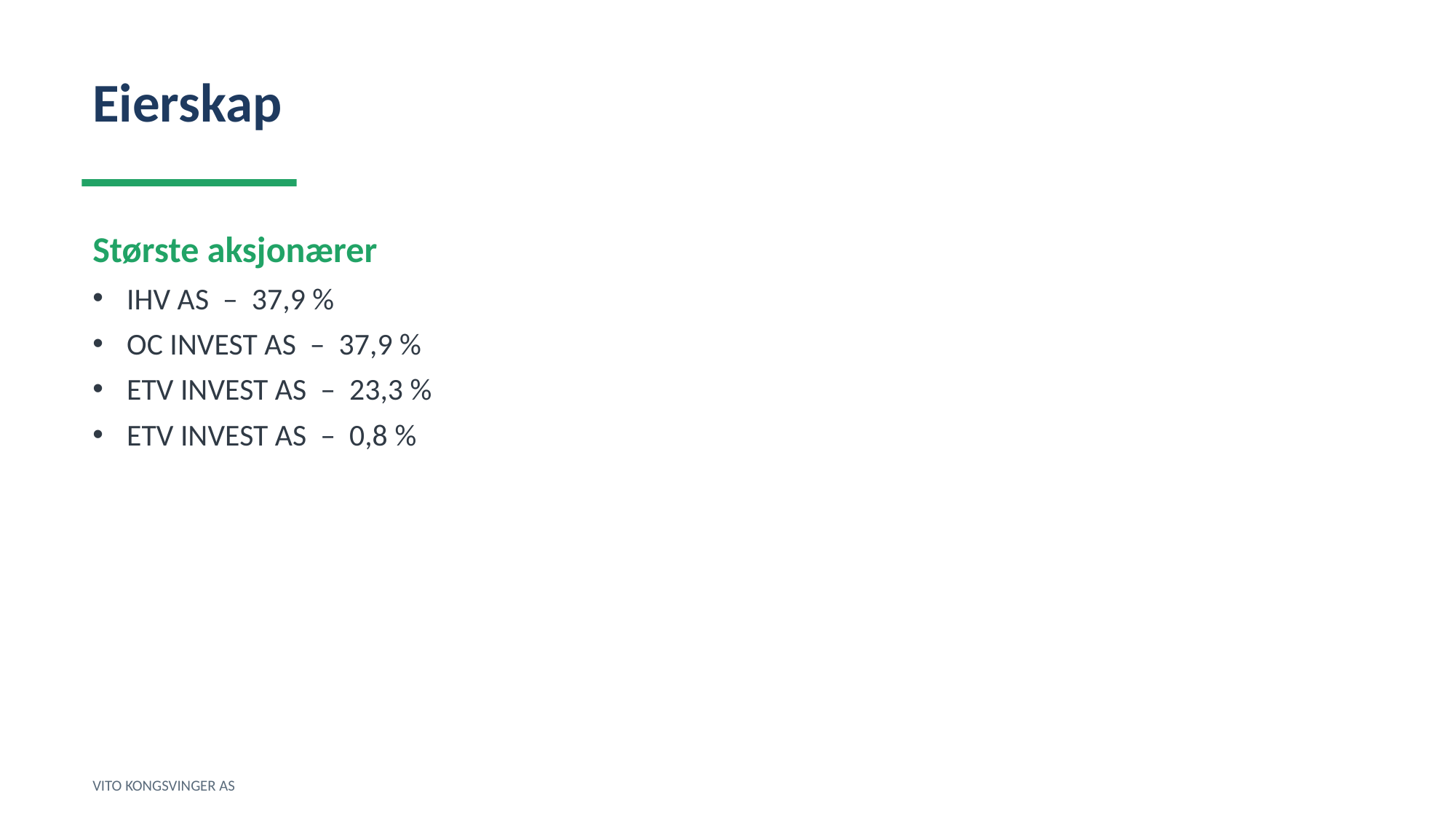

Eierskap

Største aksjonærer
IHV AS  –  37,9 %
OC INVEST AS  –  37,9 %
ETV INVEST AS  –  23,3 %
ETV INVEST AS  –  0,8 %
VITO KONGSVINGER AS